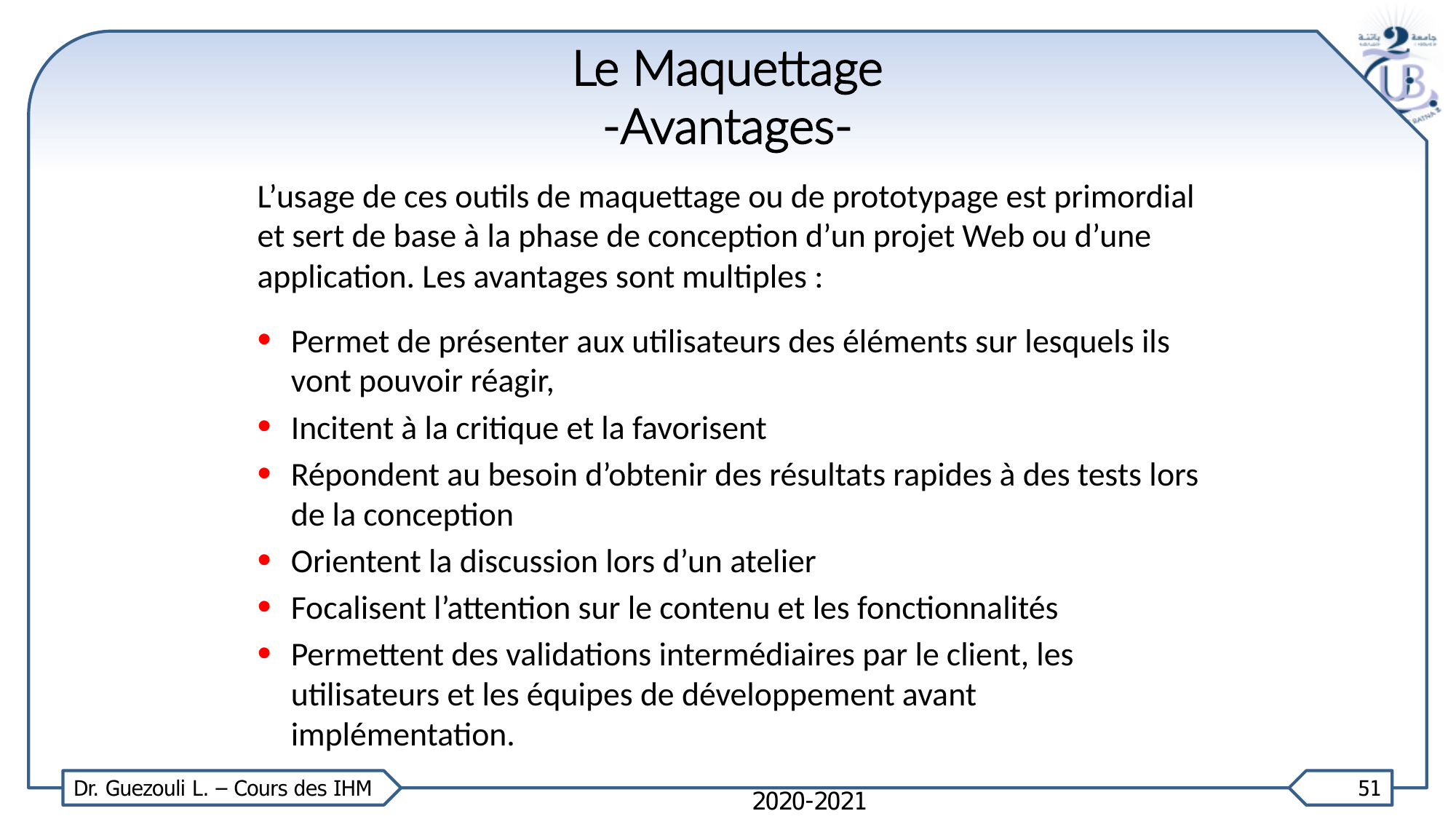

# Le Maquettage -Avantages-
L’usage de ces outils de maquettage ou de prototypage est primordial et sert de base à la phase de conception d’un projet Web ou d’une application. Les avantages sont multiples :
Permet de présenter aux utilisateurs des éléments sur lesquels ils vont pouvoir réagir,
Incitent à la critique et la favorisent
Répondent au besoin d’obtenir des résultats rapides à des tests lors de la conception
Orientent la discussion lors d’un atelier
Focalisent l’attention sur le contenu et les fonctionnalités
Permettent des validations intermédiaires par le client, les utilisateurs et les équipes de développement avant implémentation.